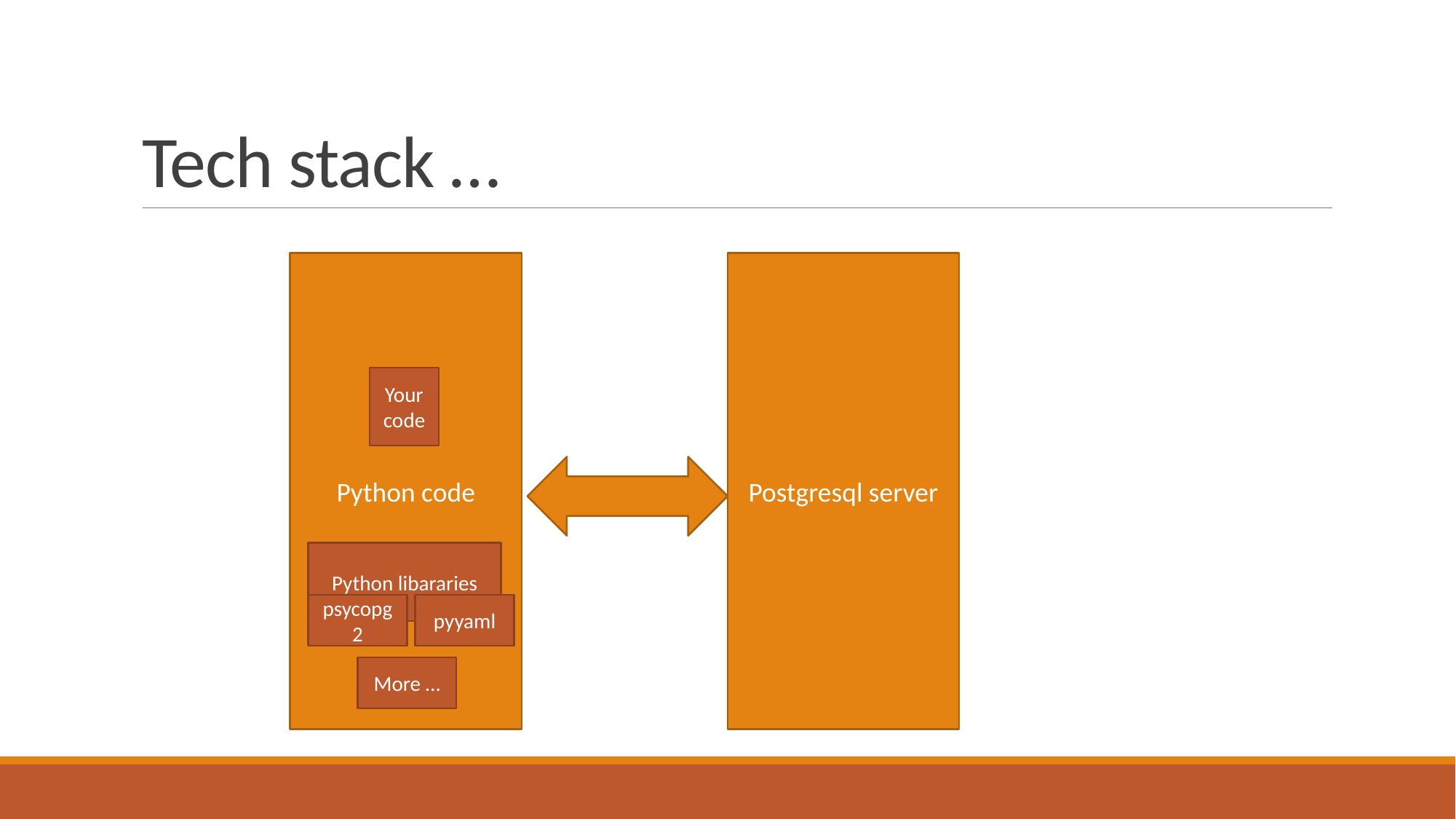

# Tech stack …
Python code
Postgresql server
Your code

Python libararies
pyyaml
psycopg2
More …